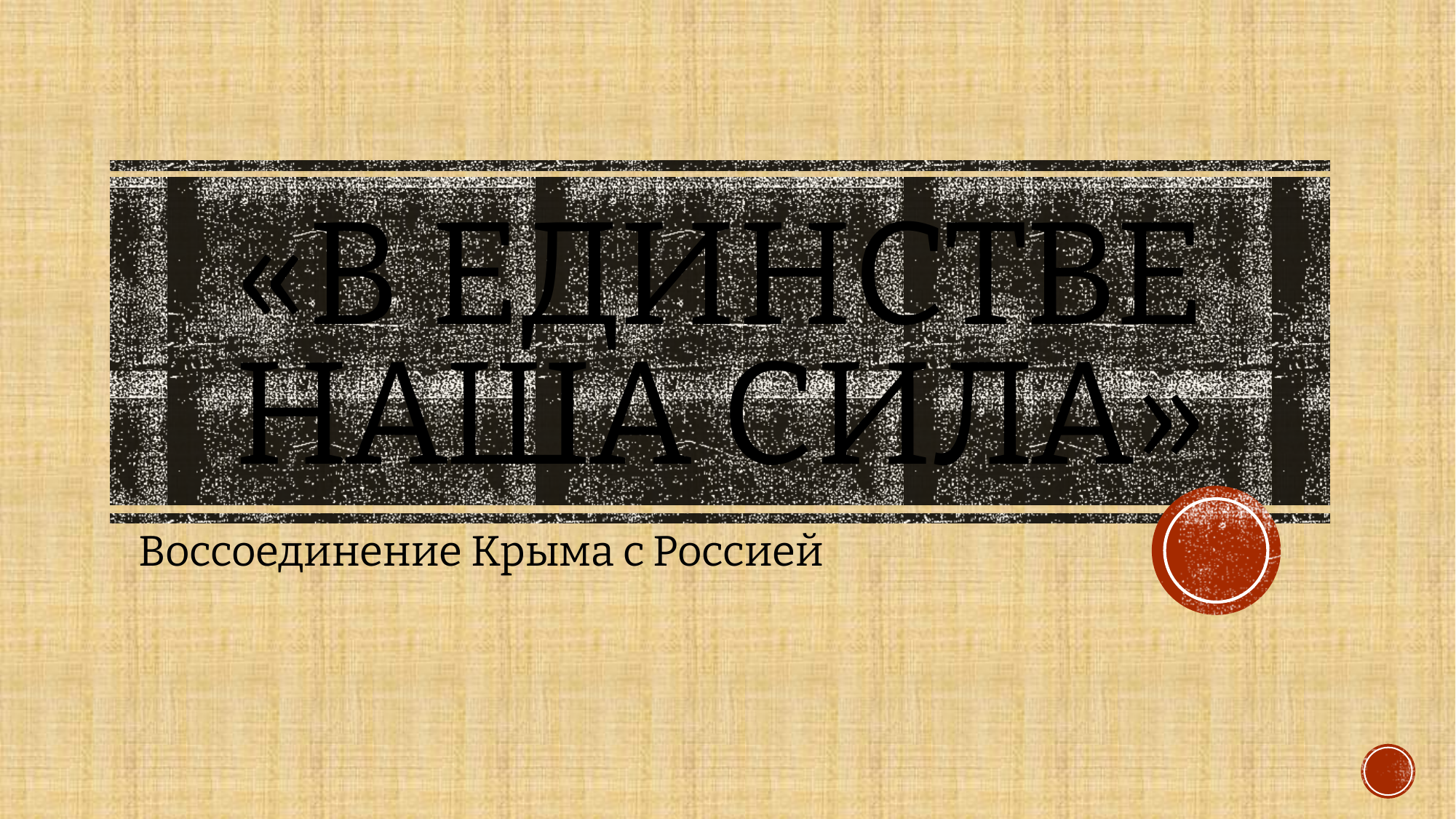

# «В единстве наша сила»
Воссоединение Крыма с Россией